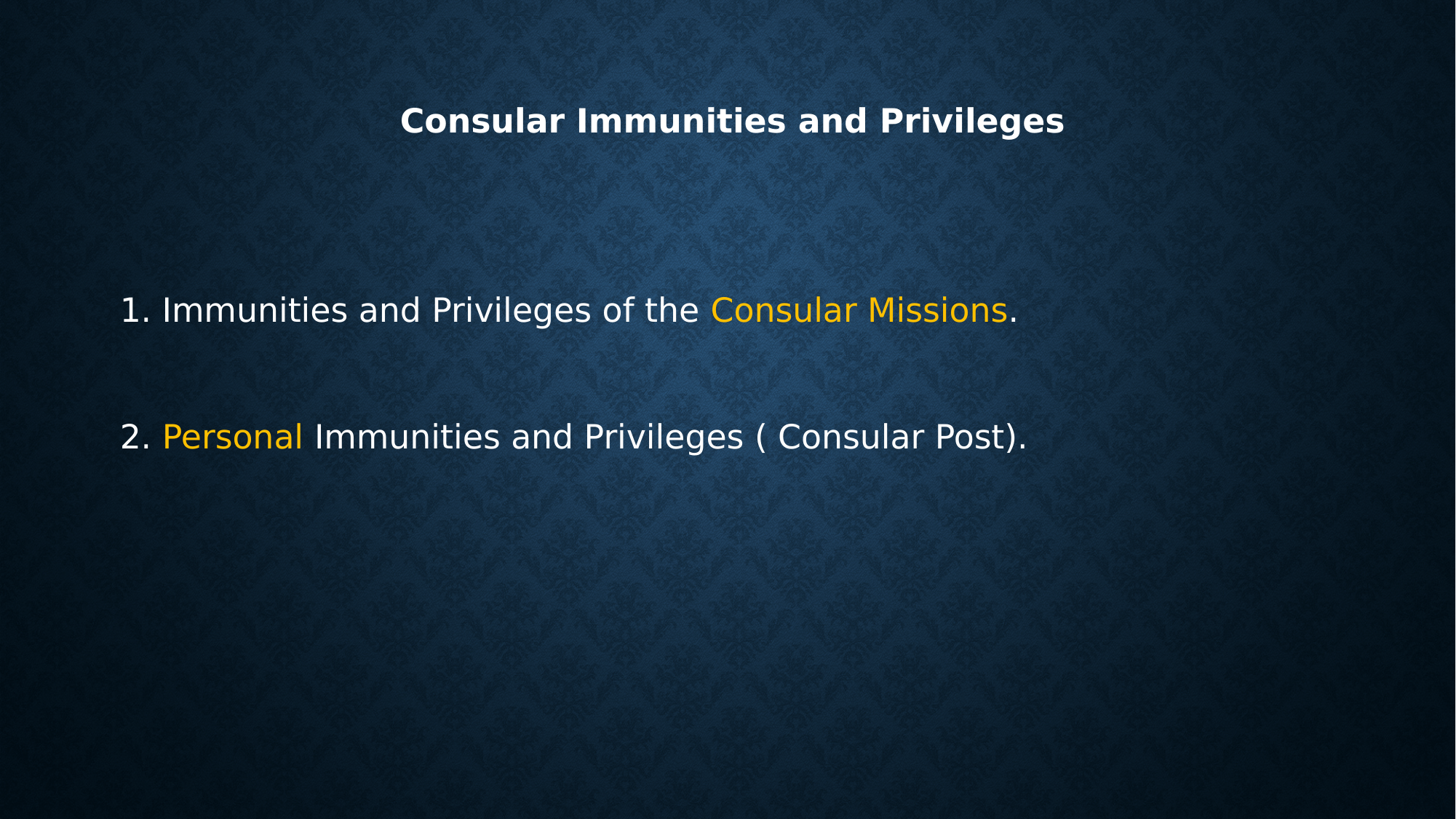

#
  Consular Immunities and Privileges

1. Immunities and Privileges of the Consular Missions.

2. Personal Immunities and Privileges ( Consular Post).